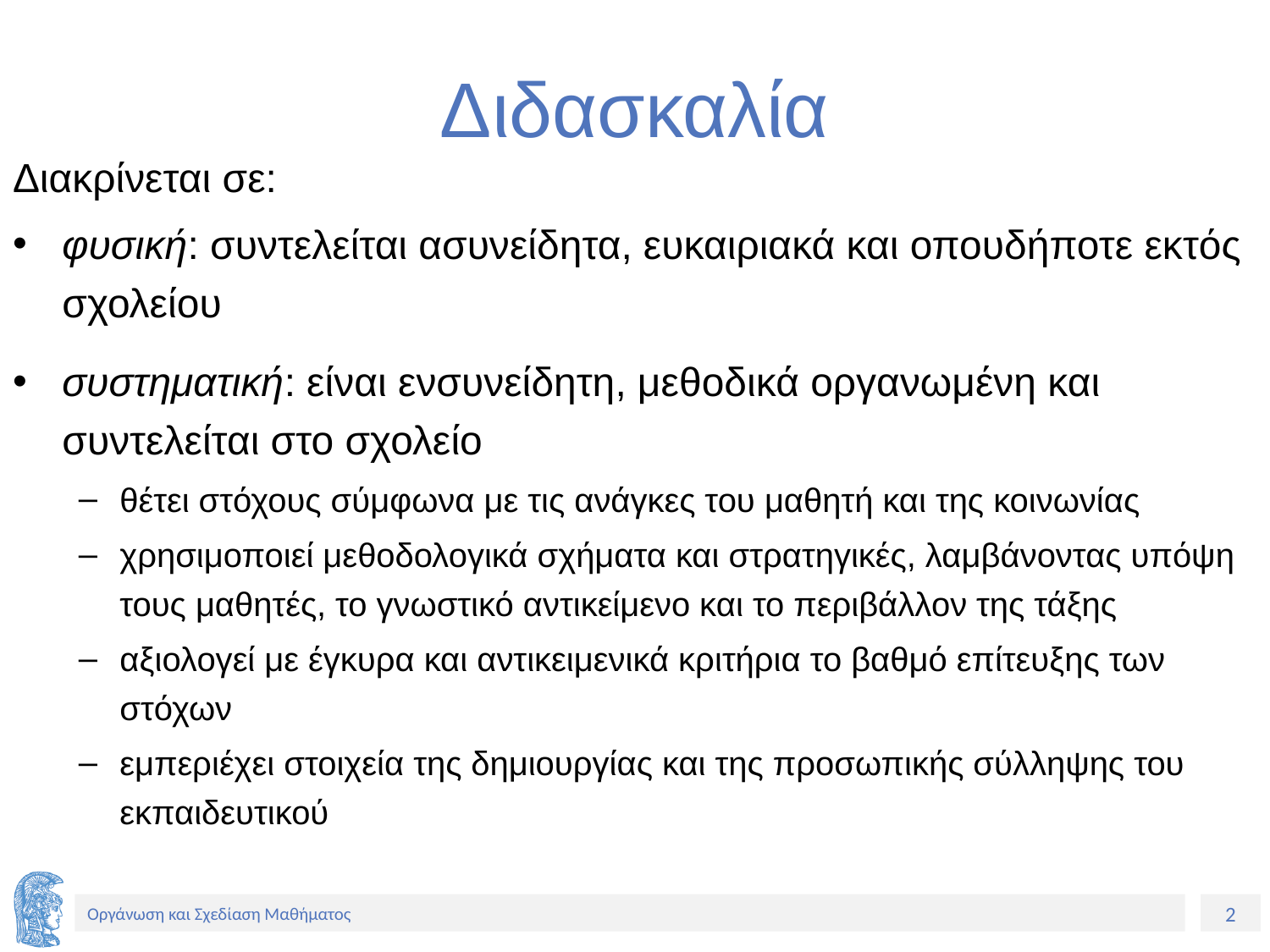

# Διδασκαλία
Διακρίνεται σε:
φυσική: συντελείται ασυνείδητα, ευκαιριακά και οπουδήποτε εκτός σχολείου
συστηματική: είναι ενσυνείδητη, μεθοδικά οργανωμένη και συντελείται στο σχολείο
θέτει στόχους σύμφωνα με τις ανάγκες του μαθητή και της κοινωνίας
χρησιμοποιεί μεθοδολογικά σχήματα και στρατηγικές, λαμβάνοντας υπόψη τους μαθητές, το γνωστικό αντικείμενο και το περιβάλλον της τάξης
αξιολογεί με έγκυρα και αντικειμενικά κριτήρια το βαθμό επίτευξης των στόχων
εμπεριέχει στοιχεία της δημιουργίας και της προσωπικής σύλληψης του εκπαιδευτικού